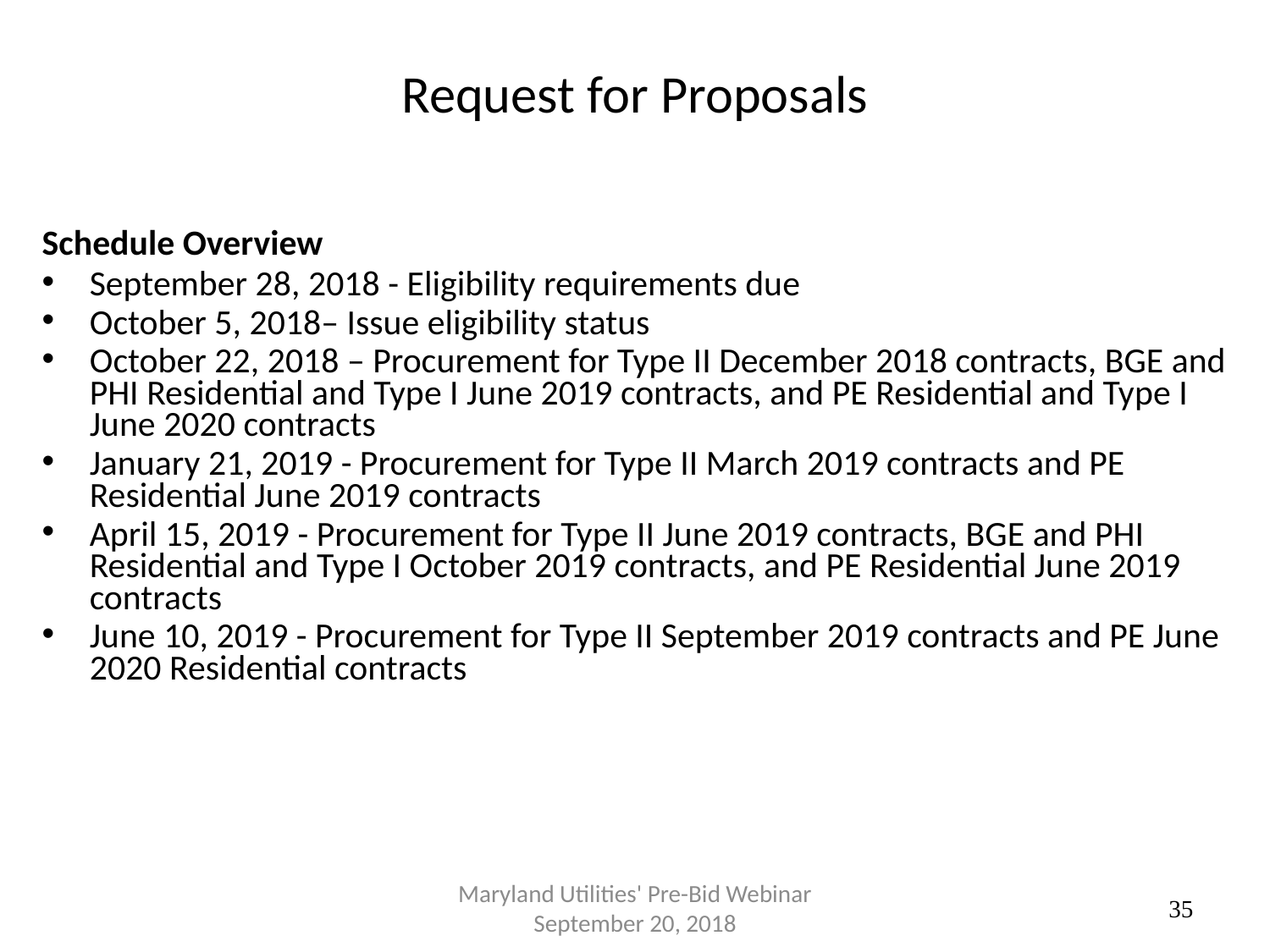

# Request for Proposals
Schedule Overview
September 28, 2018 - Eligibility requirements due
October 5, 2018– Issue eligibility status
October 22, 2018 – Procurement for Type II December 2018 contracts, BGE and PHI Residential and Type I June 2019 contracts, and PE Residential and Type I June 2020 contracts
January 21, 2019 - Procurement for Type II March 2019 contracts and PE Residential June 2019 contracts
April 15, 2019 - Procurement for Type II June 2019 contracts, BGE and PHI Residential and Type I October 2019 contracts, and PE Residential June 2019 contracts
June 10, 2019 - Procurement for Type II September 2019 contracts and PE June 2020 Residential contracts

Maryland Utilities' Pre-Bid Webinar September 20, 2018
35